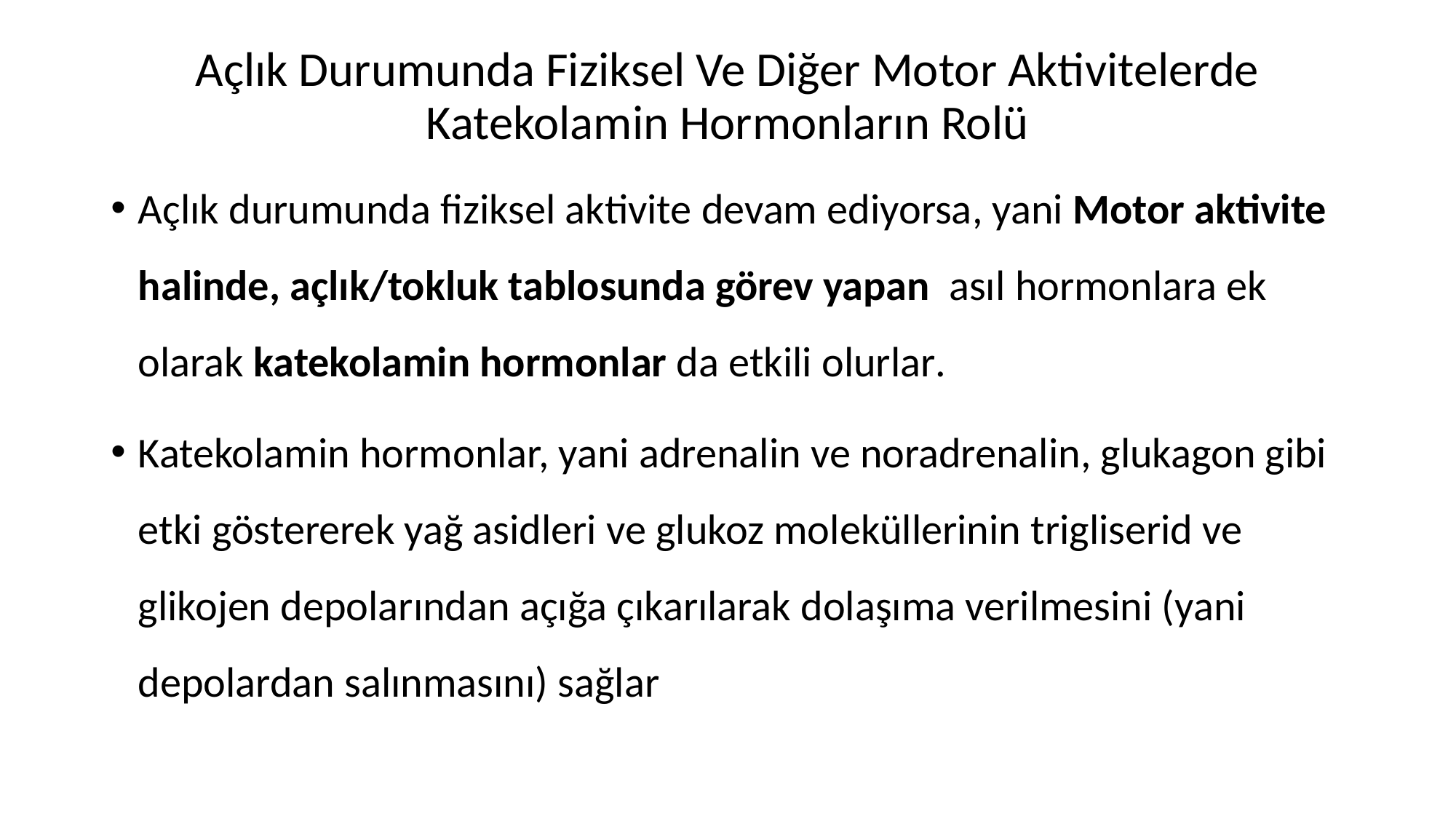

# Açlık Durumunda Fiziksel Ve Diğer Motor Aktivitelerde Katekolamin Hormonların Rolü
Açlık durumunda fiziksel aktivite devam ediyorsa, yani Motor aktivite halinde, açlık/tokluk tablosunda görev yapan  asıl hormonlara ek olarak katekolamin hormonlar da etkili olurlar.
Katekolamin hormonlar, yani adrenalin ve noradrenalin, glukagon gibi etki göstererek yağ asidleri ve glukoz moleküllerinin trigliserid ve glikojen depolarından açığa çıkarılarak dolaşıma verilmesini (yani depolardan salınmasını) sağlar